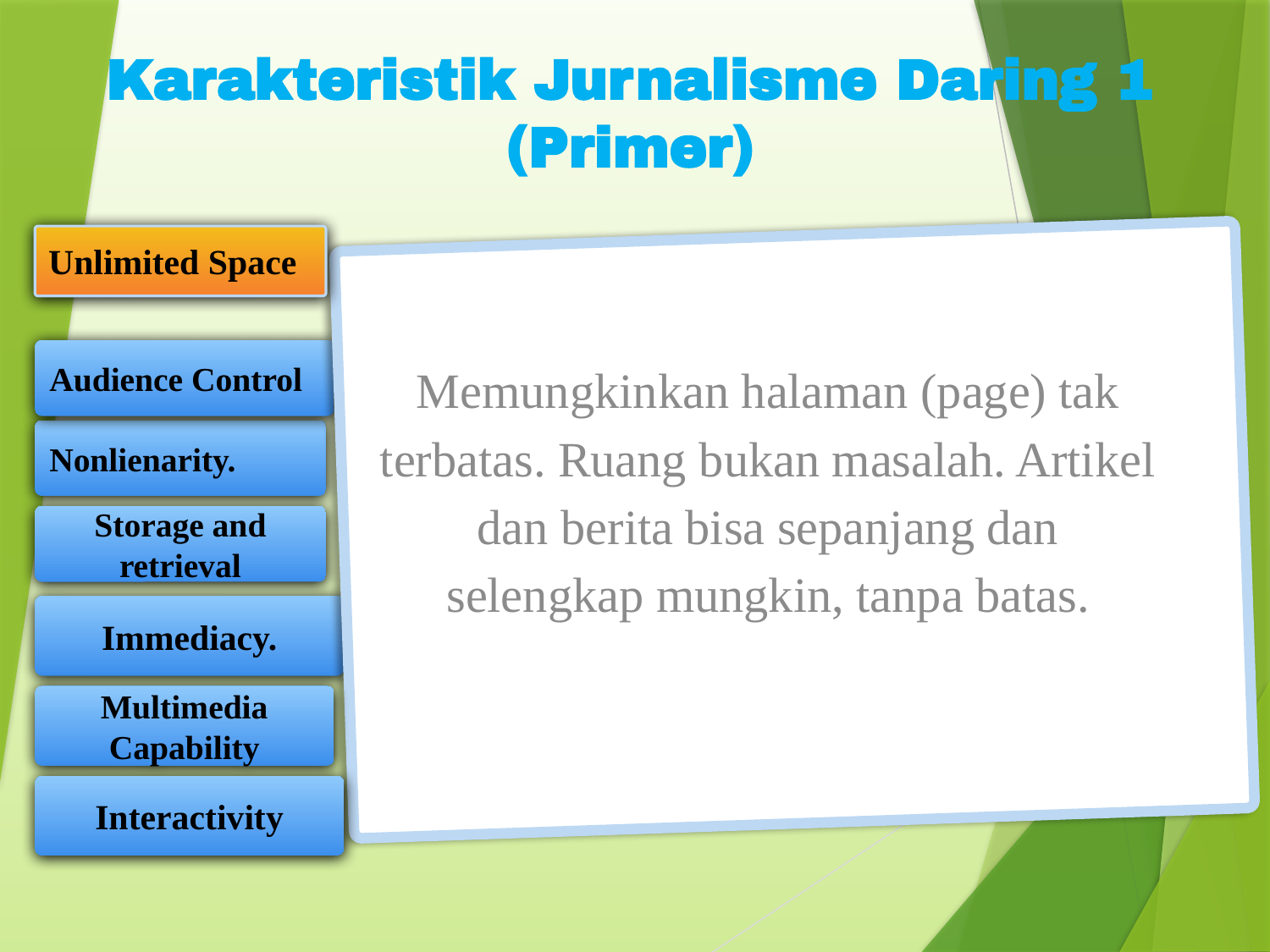

Karakteristik Jurnalisme Daring 1
(Primer)
Unlimited Space

Memungkinkan halaman (page) tak terbatas. Ruang bukan masalah. Artikel dan berita bisa sepanjang dan selengkap mungkin, tanpa batas.

Audience Control
Nonlienarity.
Storage and retrieval
Immediacy.
Multimedia Capability
Interactivity